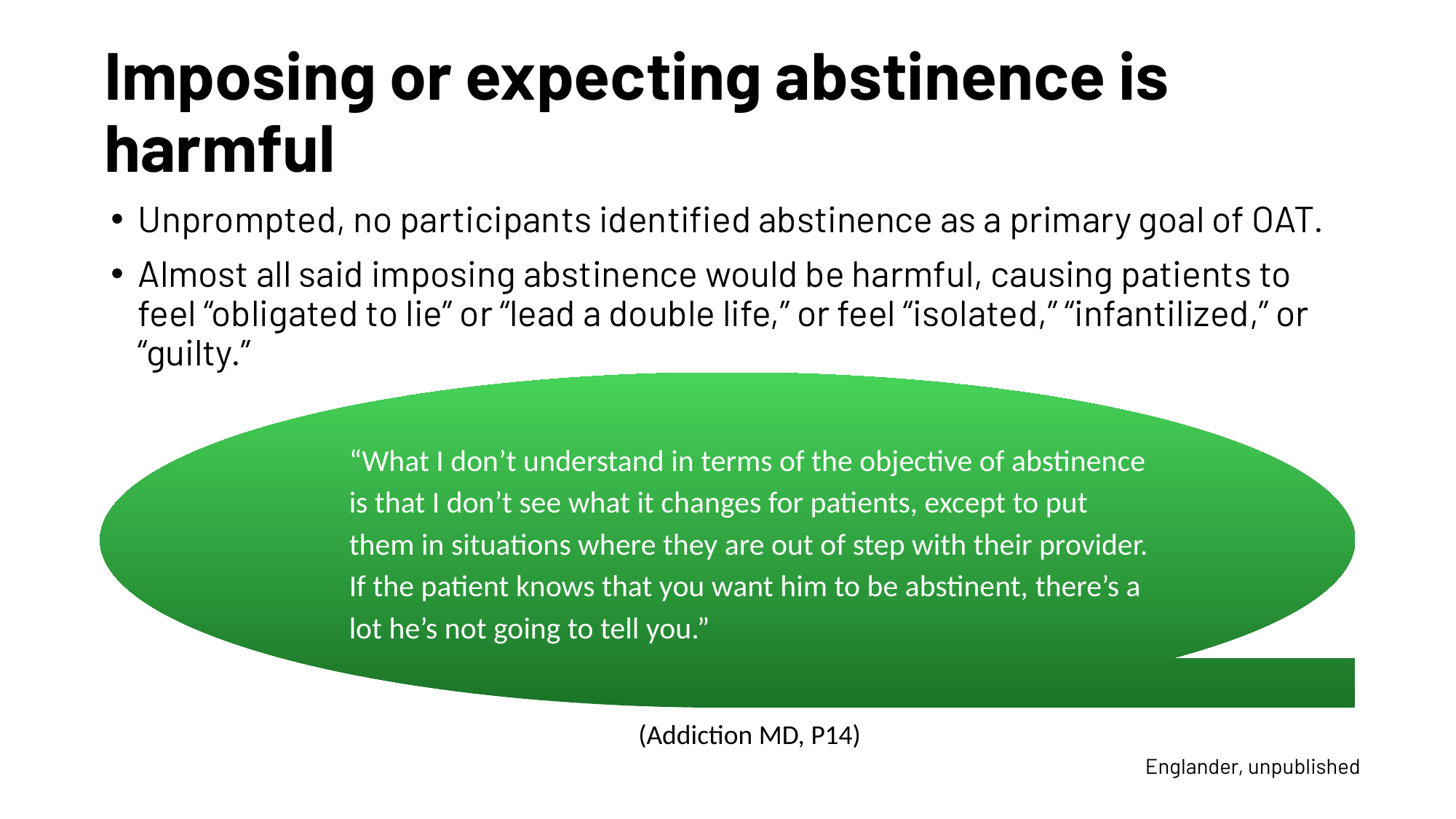

# Imposing or expecting abstinence is harmful
Unprompted, no participants identified abstinence as a primary goal of OAT.
Almost all said imposing abstinence would be harmful, causing patients to feel “obligated to lie” or “lead a double life,” or feel “isolated,” “infantilized,” or “guilty.”
“What I don’t understand in terms of the objective of abstinence is that I don’t see what it changes for patients, except to put them in situations where they are out of step with their provider. If the patient knows that you want him to be abstinent, there’s a lot he’s not going to tell you.”
(Addiction MD, P14)
Englander, unpublished